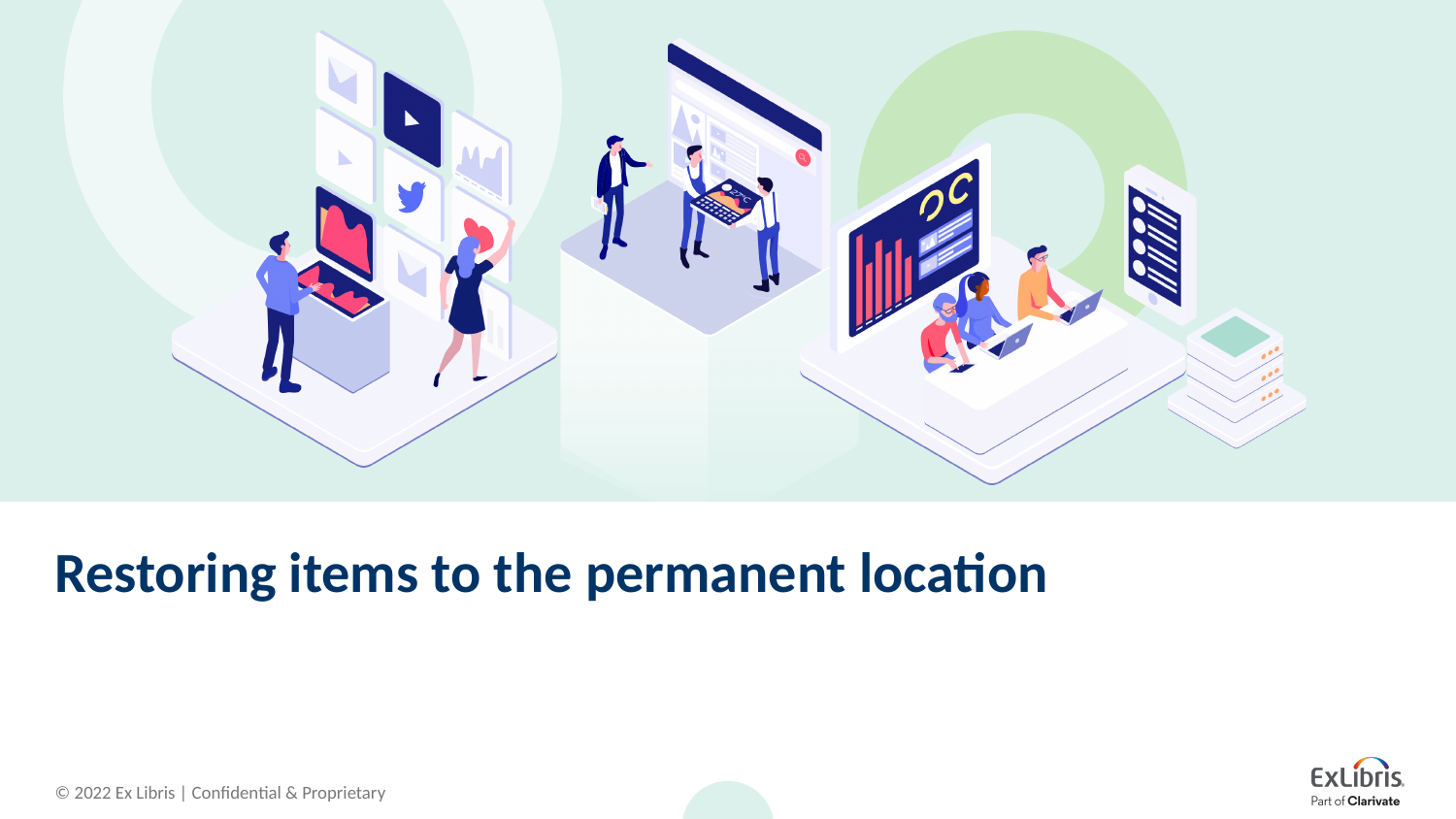

# Restoring items to the permanent location